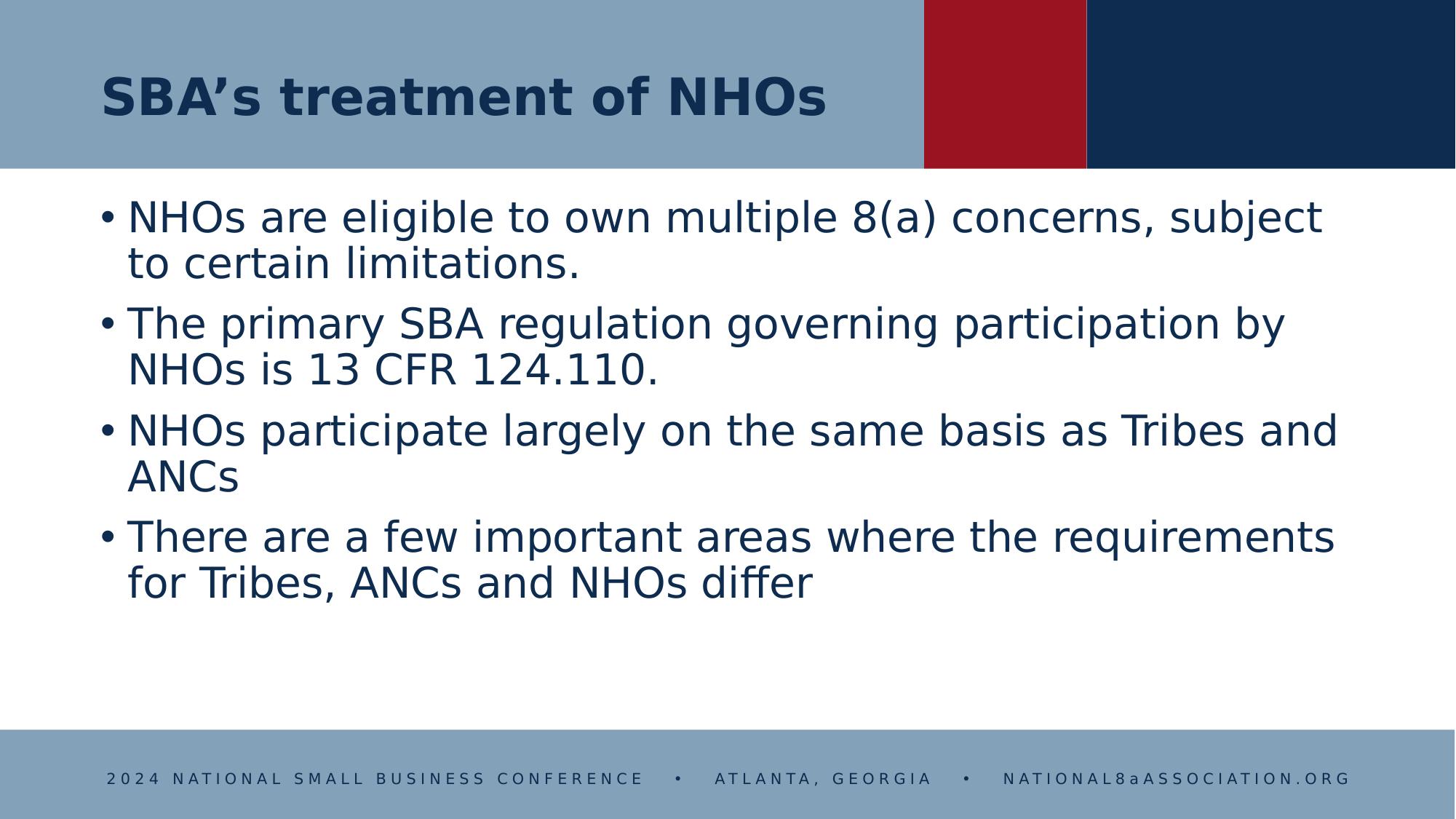

# SBA’s treatment of NHOs
NHOs are eligible to own multiple 8(a) concerns, subject to certain limitations.
The primary SBA regulation governing participation by NHOs is 13 CFR 124.110.
NHOs participate largely on the same basis as Tribes and ANCs
There are a few important areas where the requirements for Tribes, ANCs and NHOs differ